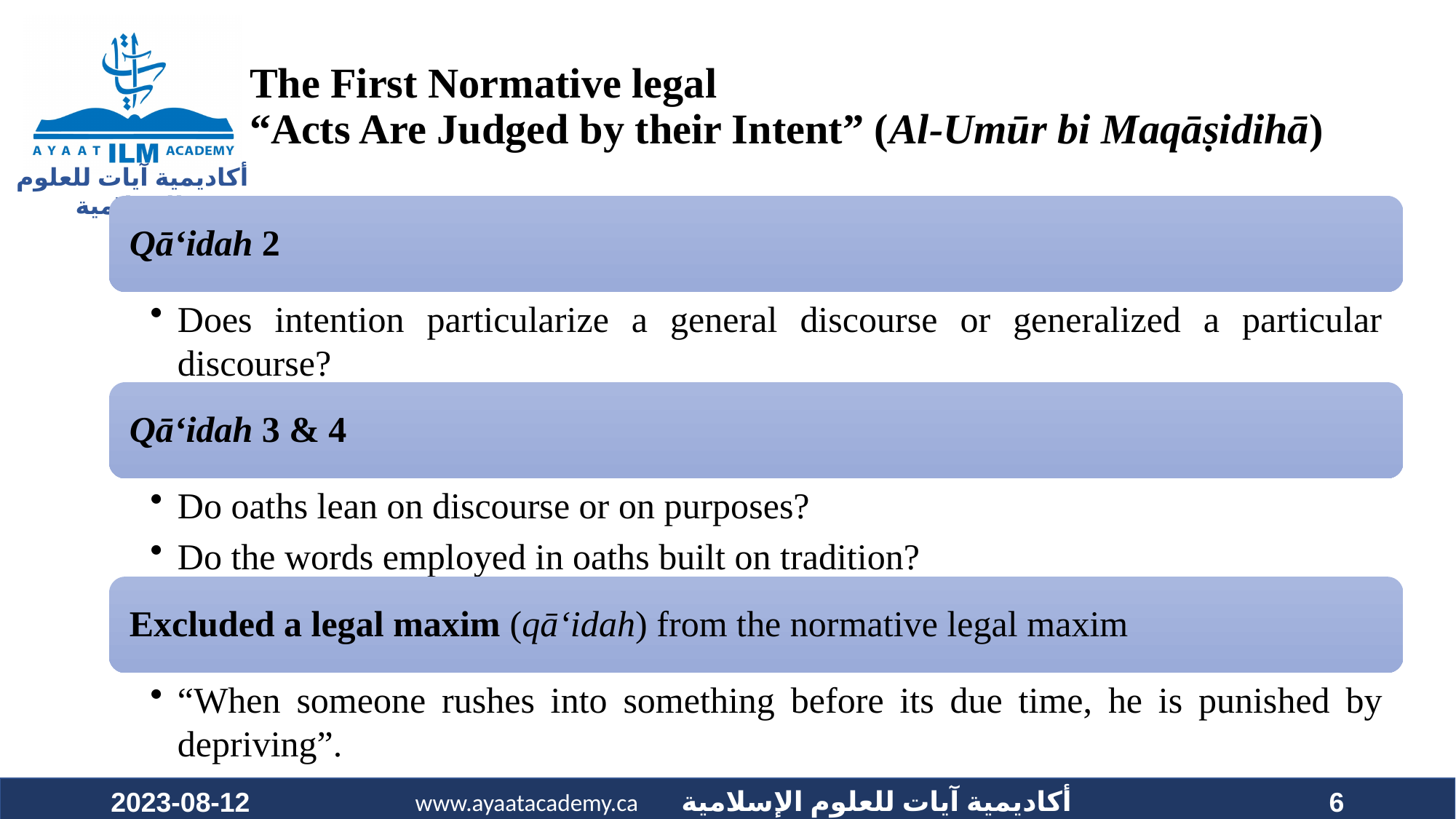

# The First Normative legal “Acts Are Judged by their Intent” (Al-Umūr bi Maqāṣidihā)
Qā‘idah 2
Does intention particularize a general discourse or generalized a particular discourse?
Qā‘idah 3 & 4
Do oaths lean on discourse or on purposes?
Do the words employed in oaths built on tradition?
Excluded a legal maxim (qā‘idah) from the normative legal maxim
“When someone rushes into something before its due time, he is punished by depriving”.
2023-08-12
6